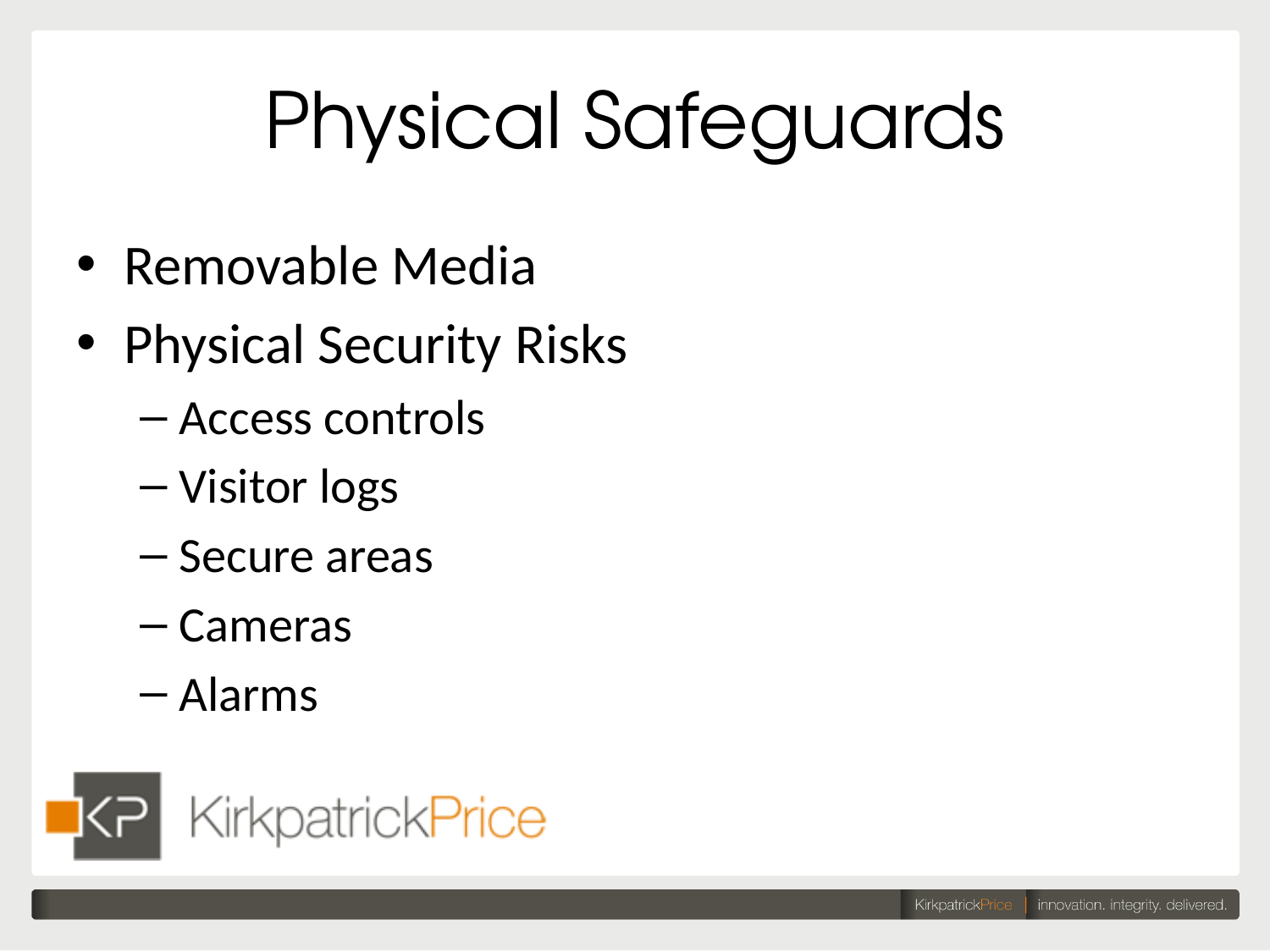

# Physical Safeguards
Removable Media
Physical Security Risks
Access controls
Visitor logs
Secure areas
Cameras
Alarms